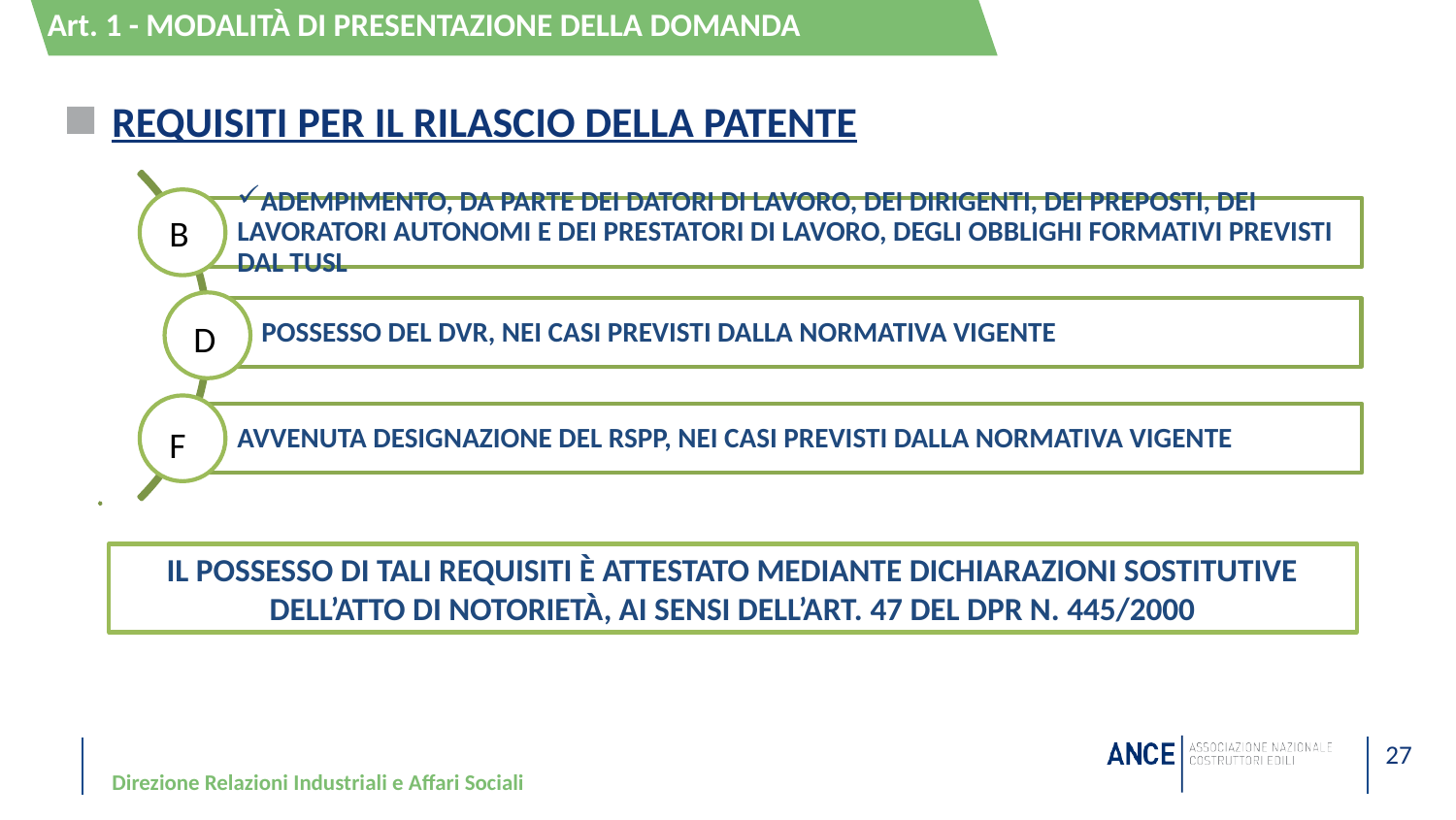

Art. 1 - MODALITÀ DI PRESENTAZIONE DELLA DOMANDA
# requisiti per il rilascio della patente

adempimento, da parte dei datori di lavoro, dei dirigenti, dei preposti, dei lavoratori autonomi e dei prestatori di lavoro, degli obblighi formativi previsti dal tusl
possesso del dvr, nei casi previsti dalla normativa vigente
avvenuta designazione del rspp, nei casi previsti dalla normativa vigente
B

D
F
il possesso di tali requisiti è attestato mediante dichiarazioni sostitutive dell’atto di notorietà, ai sensi dell’art. 47 del DPR n. 445/2000

Direzione Relazioni Industriali e Affari Sociali
27